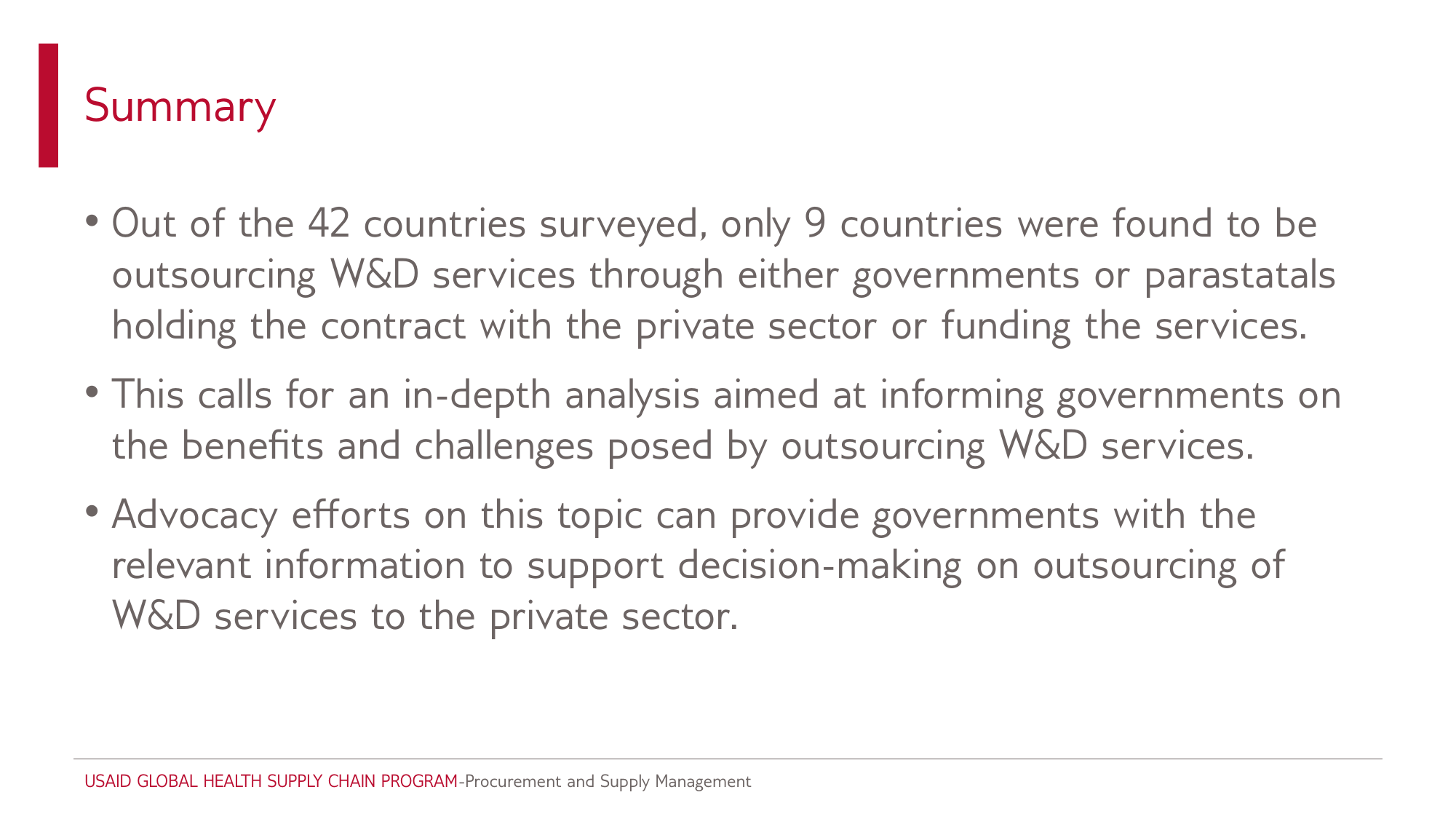

# Summary
Out of the 42 countries surveyed, only 9 countries were found to be outsourcing W&D services through either governments or parastatals holding the contract with the private sector or funding the services.
This calls for an in-depth analysis aimed at informing governments on the benefits and challenges posed by outsourcing W&D services.
Advocacy efforts on this topic can provide governments with the relevant information to support decision-making on outsourcing of W&D services to the private sector.